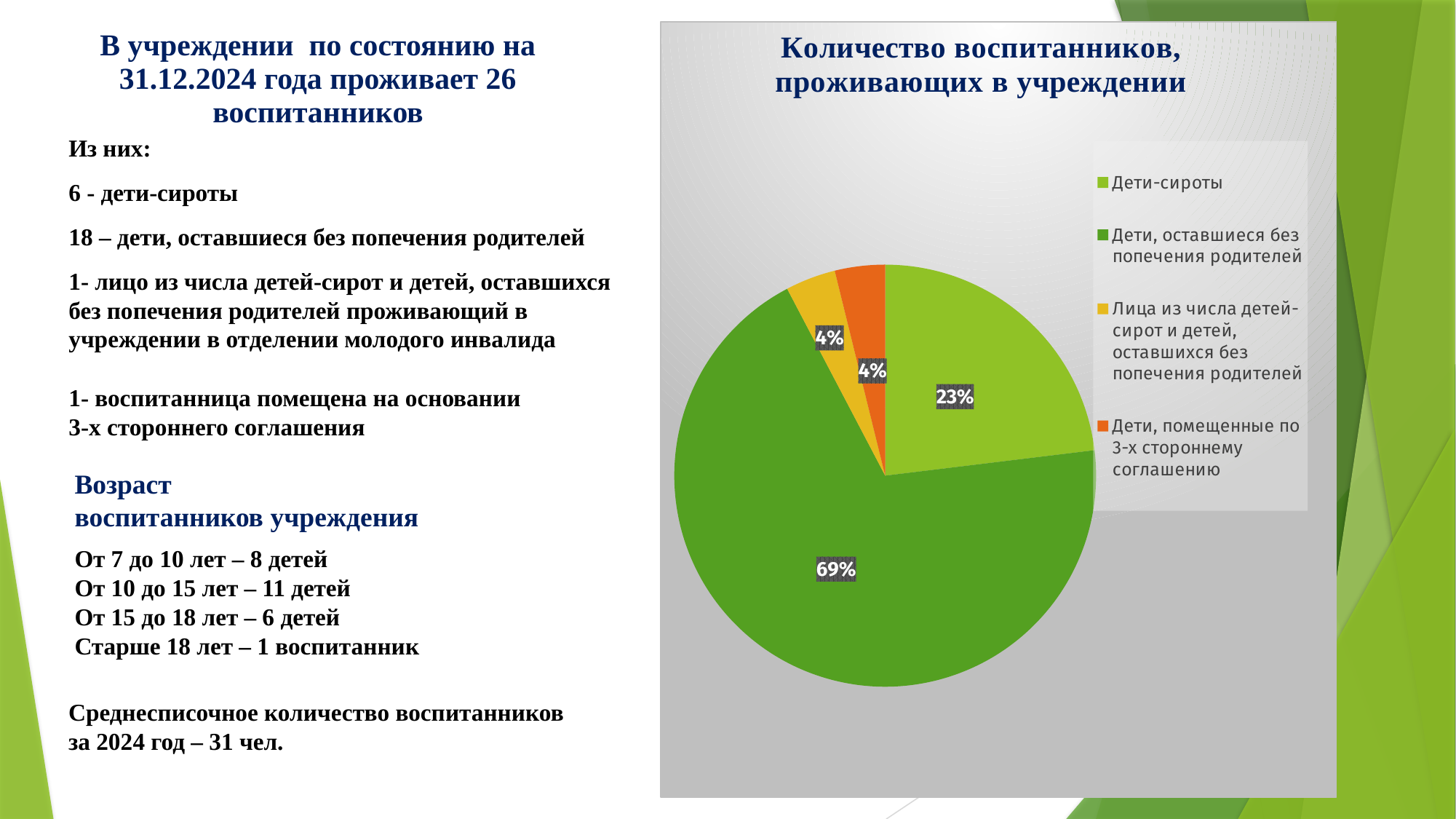

# В учреждении  по состоянию на 31.12.2024 года проживает 26 воспитанников

### Chart: Количество воспитанников, проживающих в учреждении

| Category | Количество вооспитанников, проживающих в учреждении |
|---|---|
| Дети-сироты | 6.0 |
| Дети, оставшиеся без попечения родителей | 18.0 |
| Лица из числа детей-сирот и детей, оставшихся без попечения родителей | 1.0 |
| Дети, помещенные по 3-х стороннему соглашению | 1.0 |
Из них:
6 - дети-сироты
18 – дети, оставшиеся без попечения родителей
1- лицо из числа детей-сирот и детей, оставшихся без попечения родителей проживающий в учреждении в отделении молодого инвалида

1- воспитанница помещена на основании
3-х стороннего соглашения
Возраст
воспитанников учреждения
От 7 до 10 лет – 8 детей
От 10 до 15 лет – 11 детей
От 15 до 18 лет – 6 детей
Старше 18 лет – 1 воспитанник
Среднесписочное количество воспитанников
за 2024 год – 31 чел.